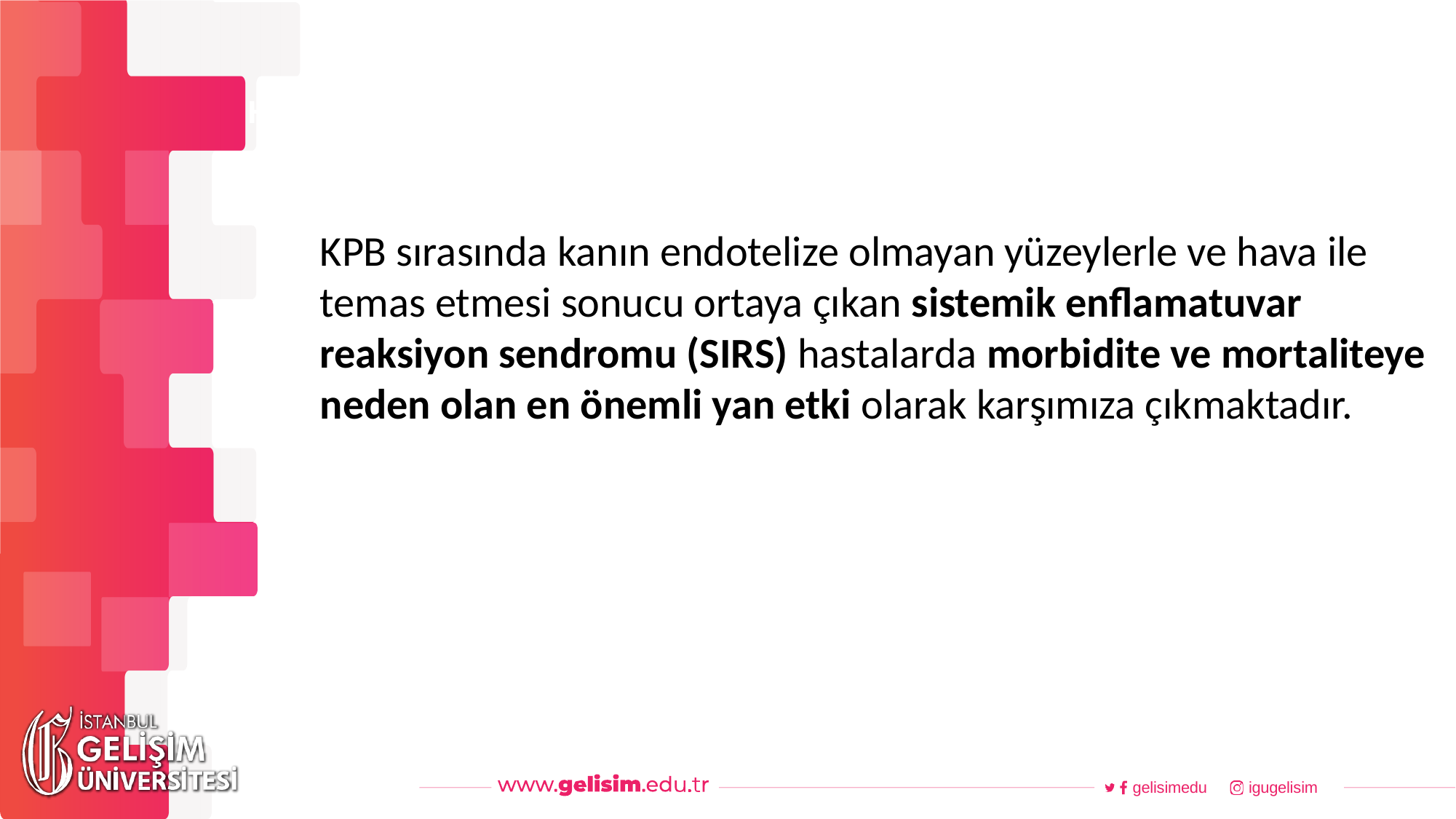

#
Haftalık Akış
KPB sırasında kanın endotelize olmayan yüzeylerle ve hava ile temas etmesi sonucu ortaya çıkan sistemik enflamatuvar reaksiyon sendromu (SIRS) hastalarda morbidite ve mortaliteye neden olan en önemli yan etki olarak karşımıza çıkmaktadır.

gelisimedu
igugelisim